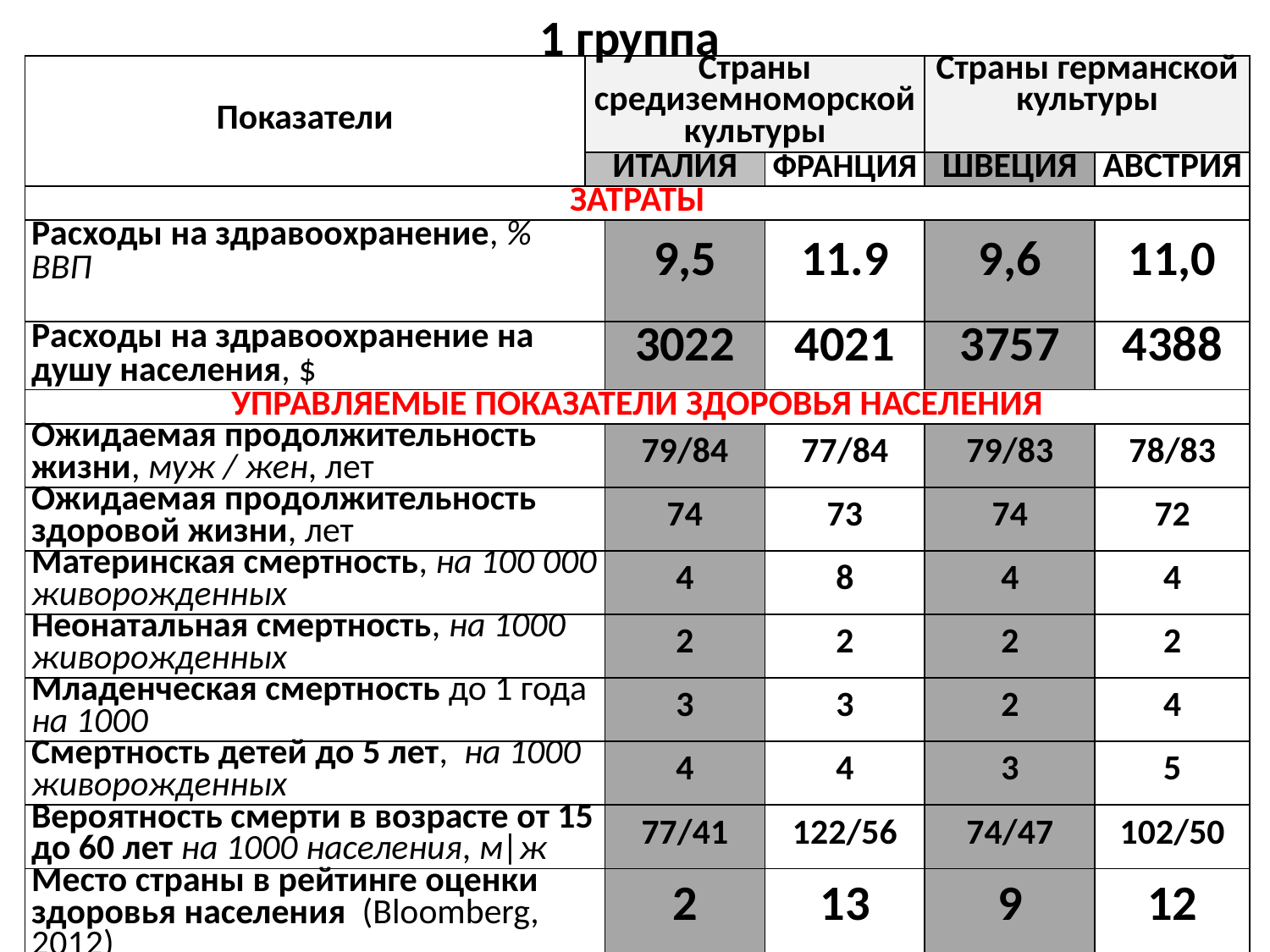

1 группа
| Показатели | Страны средиземноморской культуры |  |  | Страны германской культуры |  |
| --- | --- | --- | --- | --- | --- |
|  | ИТАЛИЯ |  | ФРАНЦИЯ | ШВЕЦИЯ | АВСТРИЯ |
| ЗАТРАТЫ |  |  |  |  |  |
| Расходы на здравоохранение, % ВВП |  | 9,5 | 11.9 | 9,6 | 11,0 |
| Расходы на здравоохранение на душу населения, $ |  | 3022 | 4021 | 3757 | 4388 |
| УПРАВЛЯЕМЫЕ ПОКАЗАТЕЛИ ЗДОРОВЬЯ НАСЕЛЕНИЯ |  |  |  |  |  |
| Ожидаемая продолжительность жизни, муж / жен, лет |  | 79/84 | 77/84 | 79/83 | 78/83 |
| Ожидаемая продолжительность здоровой жизни, лет |  | 74 | 73 | 74 | 72 |
| Материнская смертность, на 100 000 живорожденных |  | 4 | 8 | 4 | 4 |
| Неонатальная смертность, на 1000 живорожденных |  | 2 | 2 | 2 | 2 |
| Младенческая смертность до 1 года на 1000 |  | 3 | 3 | 2 | 4 |
| Смертность детей до 5 лет, на 1000 живорожденных |  | 4 | 4 | 3 | 5 |
| Вероятность смерти в возрасте от 15 до 60 лет на 1000 населения, м|ж |  | 77/41 | 122/56 | 74/47 | 102/50 |
| Место страны в рейтинге оценки здоровья населения (Bloomberg, 2012) |  | 2 | 13 | 9 | 12 |